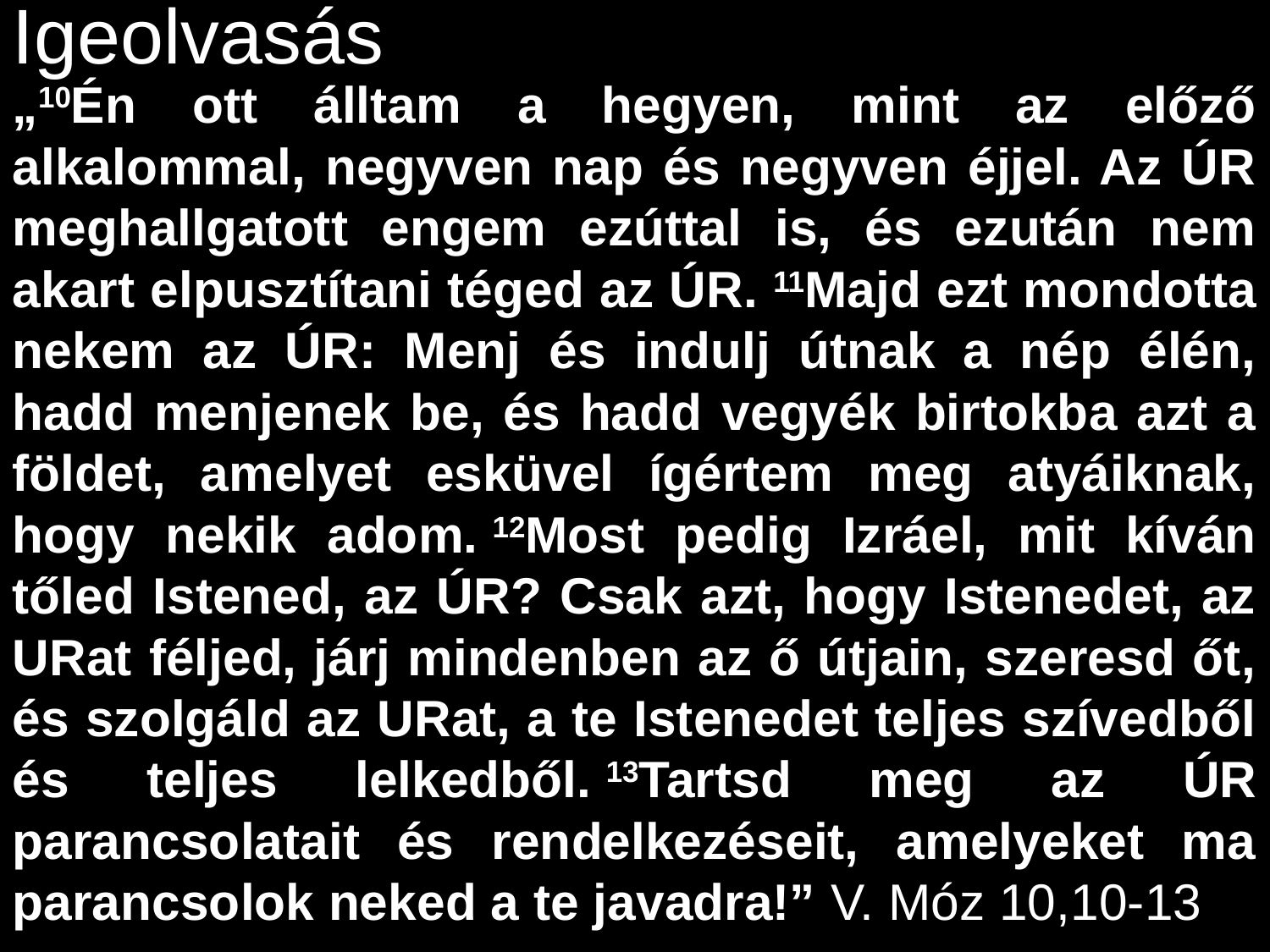

Igeolvasás
„10Én ott álltam a hegyen, mint az előző alkalommal, negyven nap és negyven éjjel. Az ÚR meghallgatott engem ezúttal is, és ezután nem akart elpusztítani téged az ÚR. 11Majd ezt mondotta nekem az ÚR: Menj és indulj útnak a nép élén, hadd menjenek be, és hadd vegyék birtokba azt a földet, amelyet esküvel ígértem meg atyáiknak, hogy nekik adom. 12Most pedig Izráel, mit kíván tőled Istened, az ÚR? Csak azt, hogy Istenedet, az URat féljed, járj mindenben az ő útjain, szeresd őt, és szolgáld az URat, a te Istenedet teljes szívedből és teljes lelkedből. 13Tartsd meg az ÚR parancsolatait és rendelkezéseit, amelyeket ma parancsolok neked a te javadra!” V. Móz 10,10-13